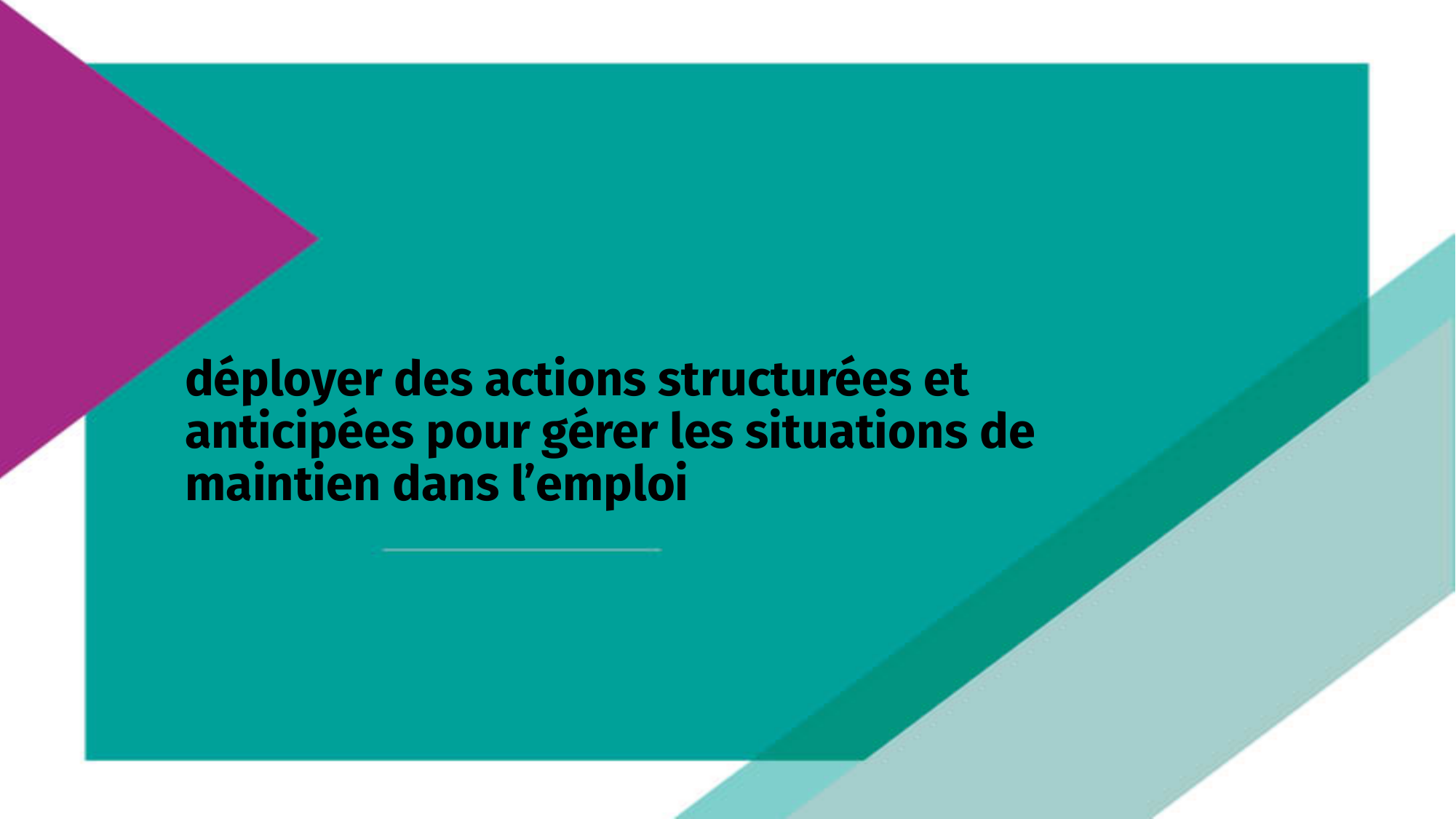

# déployer des actions structurées et anticipées pour gérer les situations de maintien dans l’emploi